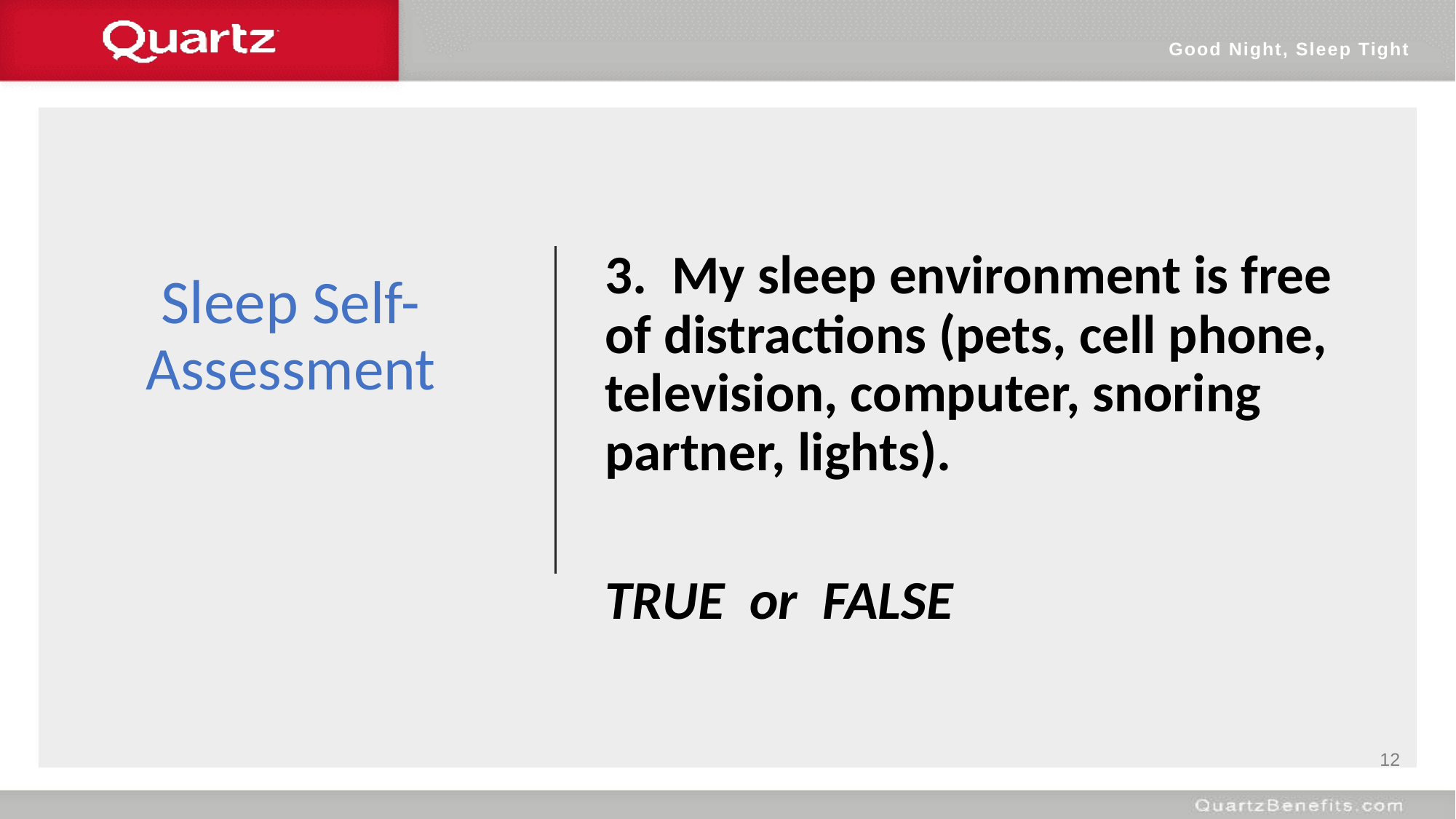

Good Night, Sleep Tight

3.  My sleep environment is free of distractions (pets, cell phone, television, computer, snoring partner, lights).

TRUE  or  FALSE
Sleep Self-Assessment
12